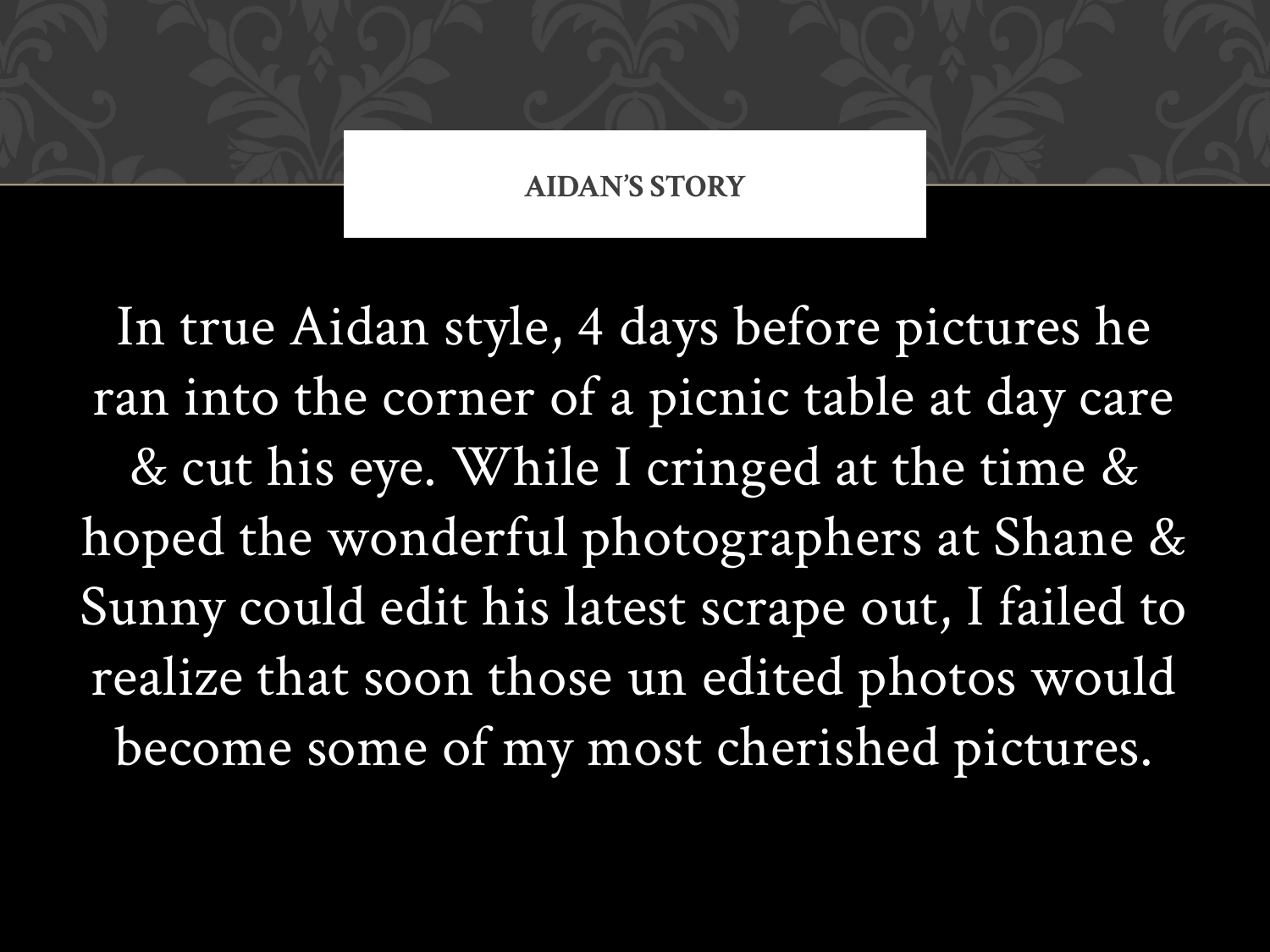

# Aidan’s story
In true Aidan style, 4 days before pictures he ran into the corner of a picnic table at day care & cut his eye. While I cringed at the time & hoped the wonderful photographers at Shane & Sunny could edit his latest scrape out, I failed to realize that soon those un edited photos would become some of my most cherished pictures.